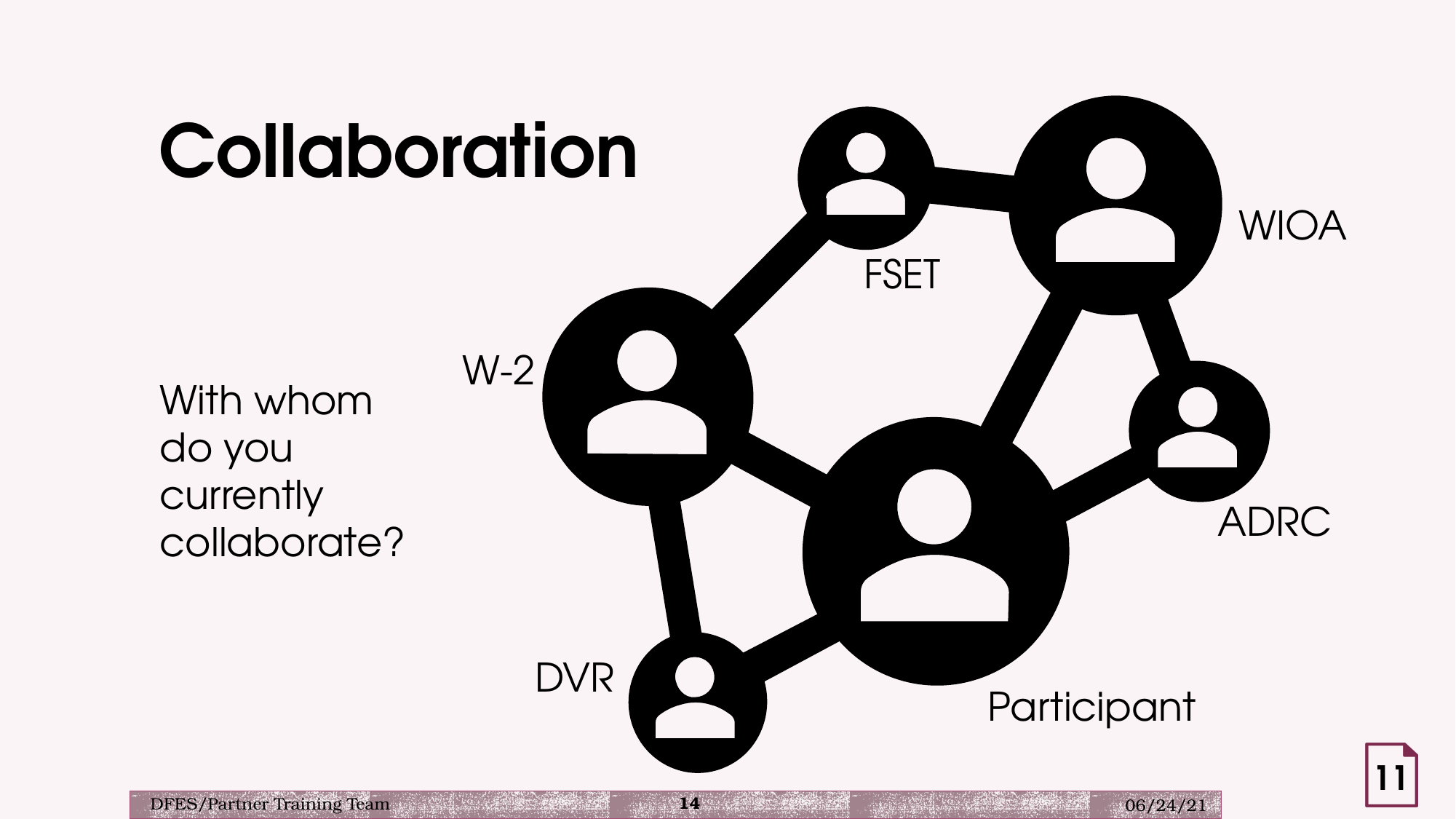

# Collaboration

WIOA
FSET
W-2
With whom do you currently collaborate?
ADRC
DVR
Participant
11
14
06/24/21
DFES/Partner Training Team